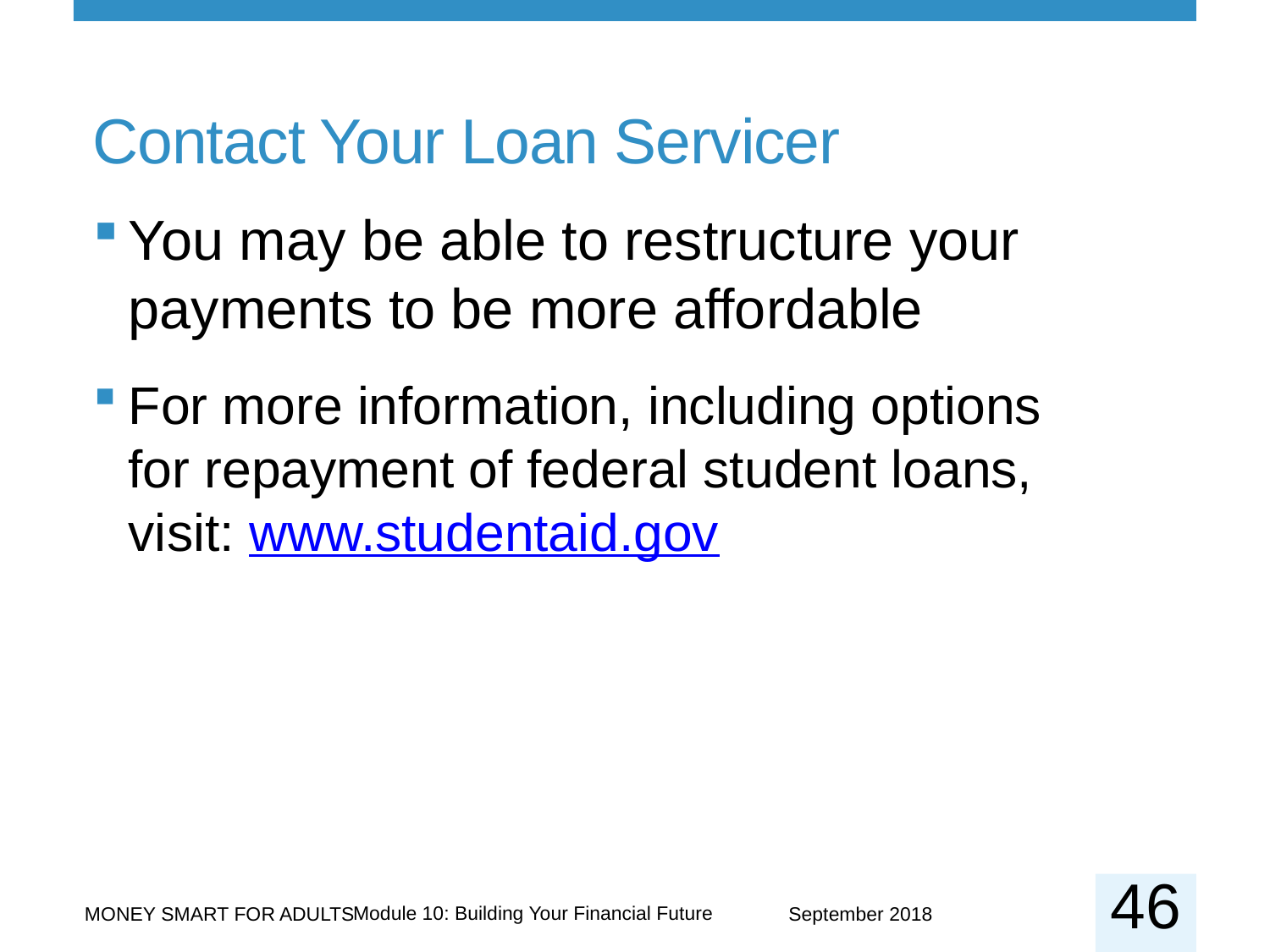

# Contact Your Loan Servicer
You may be able to restructure your payments to be more affordable
For more information, including options for repayment of federal student loans, visit: www.studentaid.gov
46